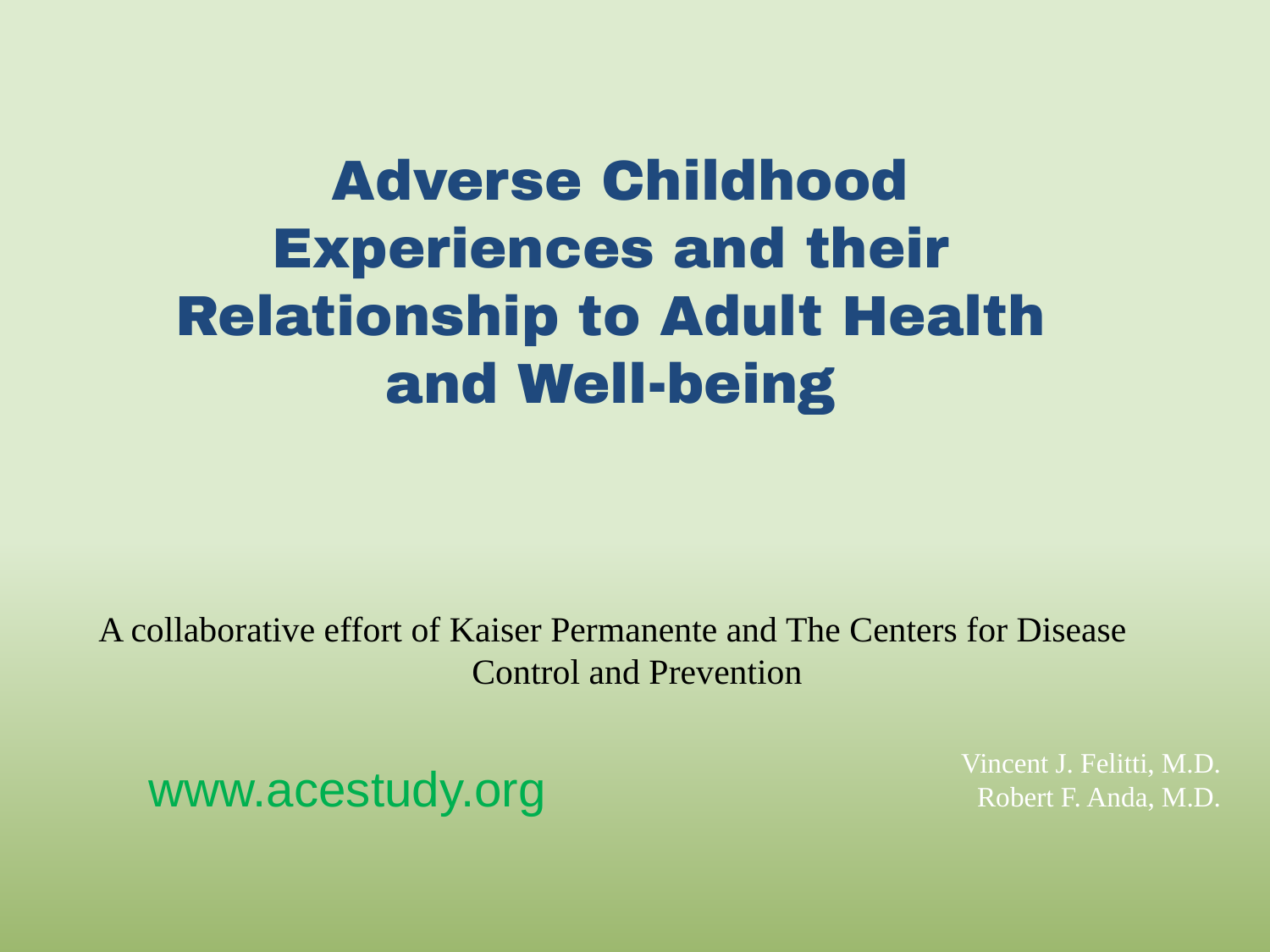

Adverse Childhood Experiences and their Relationship to Adult Health and Well-being

A collaborative effort of Kaiser Permanente and The Centers for Disease Control and Prevention
Vincent J. Felitti, M.D.
Robert F. Anda, M.D.

www.acestudy.org